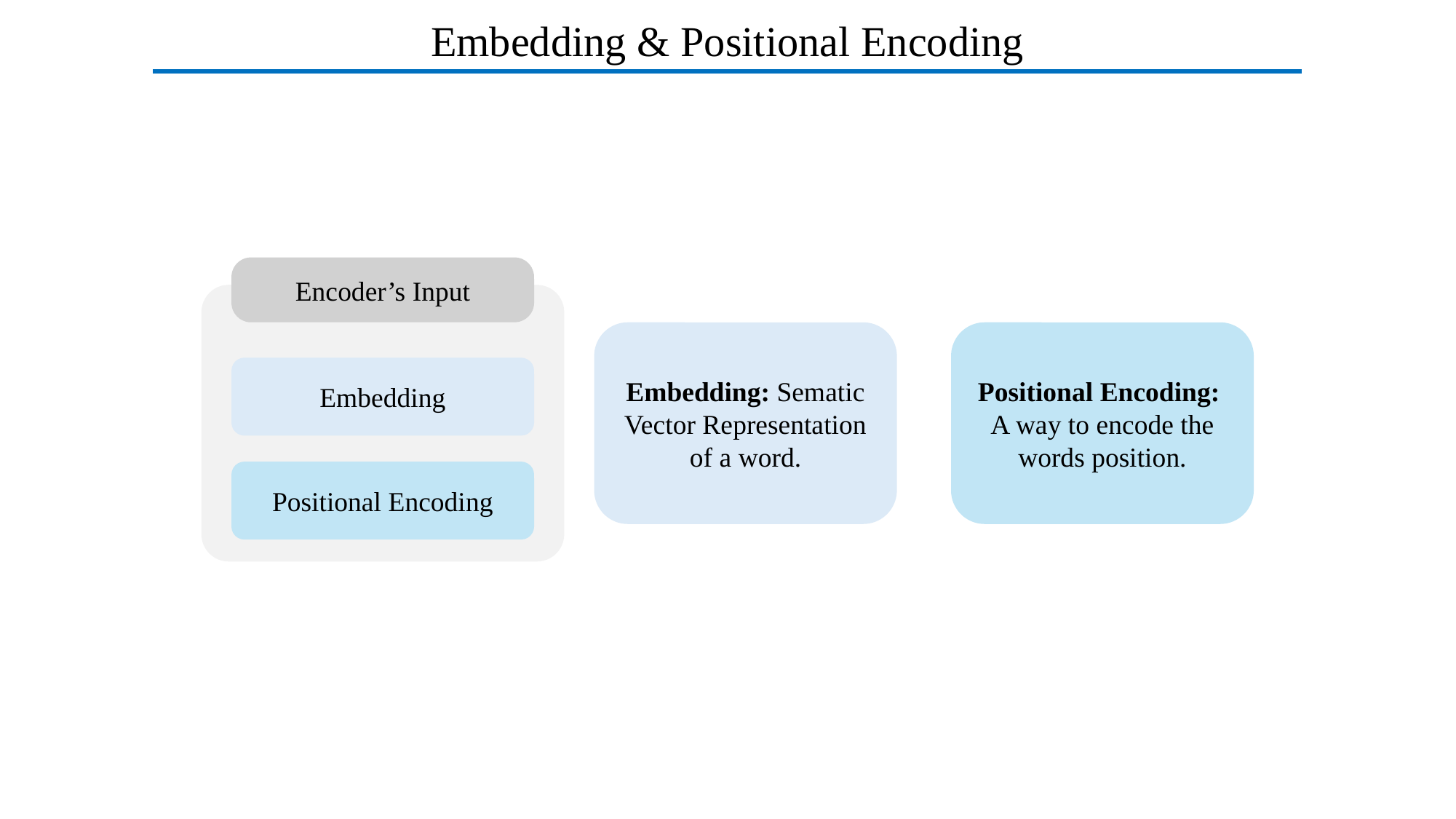

Embedding & Positional Encoding
Encoder’s Input

Embedding
Positional Encoding
Positional Encoding:  A way to encode the words position.
Embedding: Sematic Vector Representation of a word.